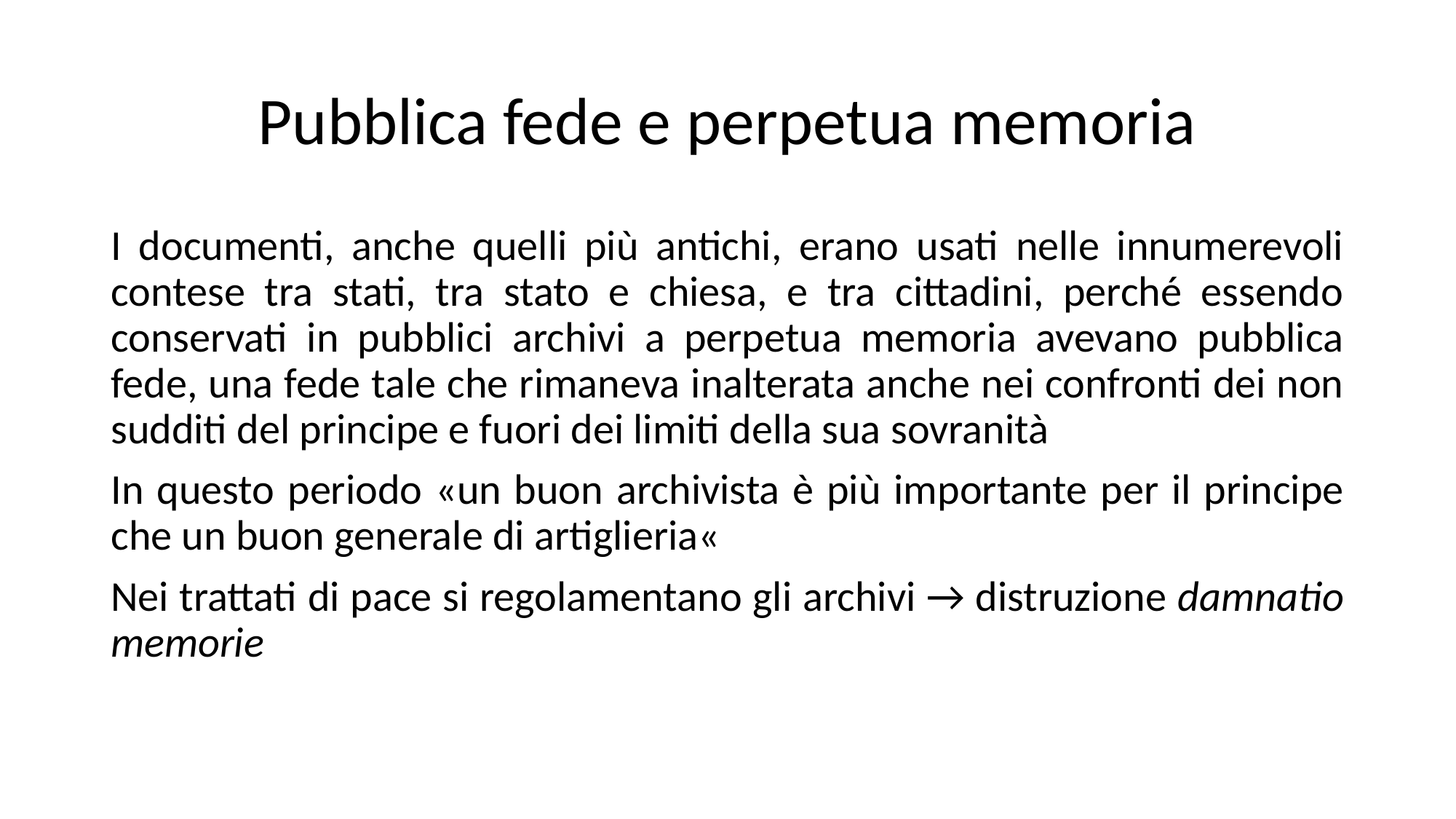

# Pubblica fede e perpetua memoria
I documenti, anche quelli più antichi, erano usati nelle innumerevoli contese tra stati, tra stato e chiesa, e tra cittadini, perché essendo conservati in pubblici archivi a perpetua memoria avevano pubblica fede, una fede tale che rimaneva inalterata anche nei confronti dei non sudditi del principe e fuori dei limiti della sua sovranità
In questo periodo «un buon archivista è più importante per il principe che un buon generale di artiglieria«
Nei trattati di pace si regolamentano gli archivi → distruzione damnatio memorie